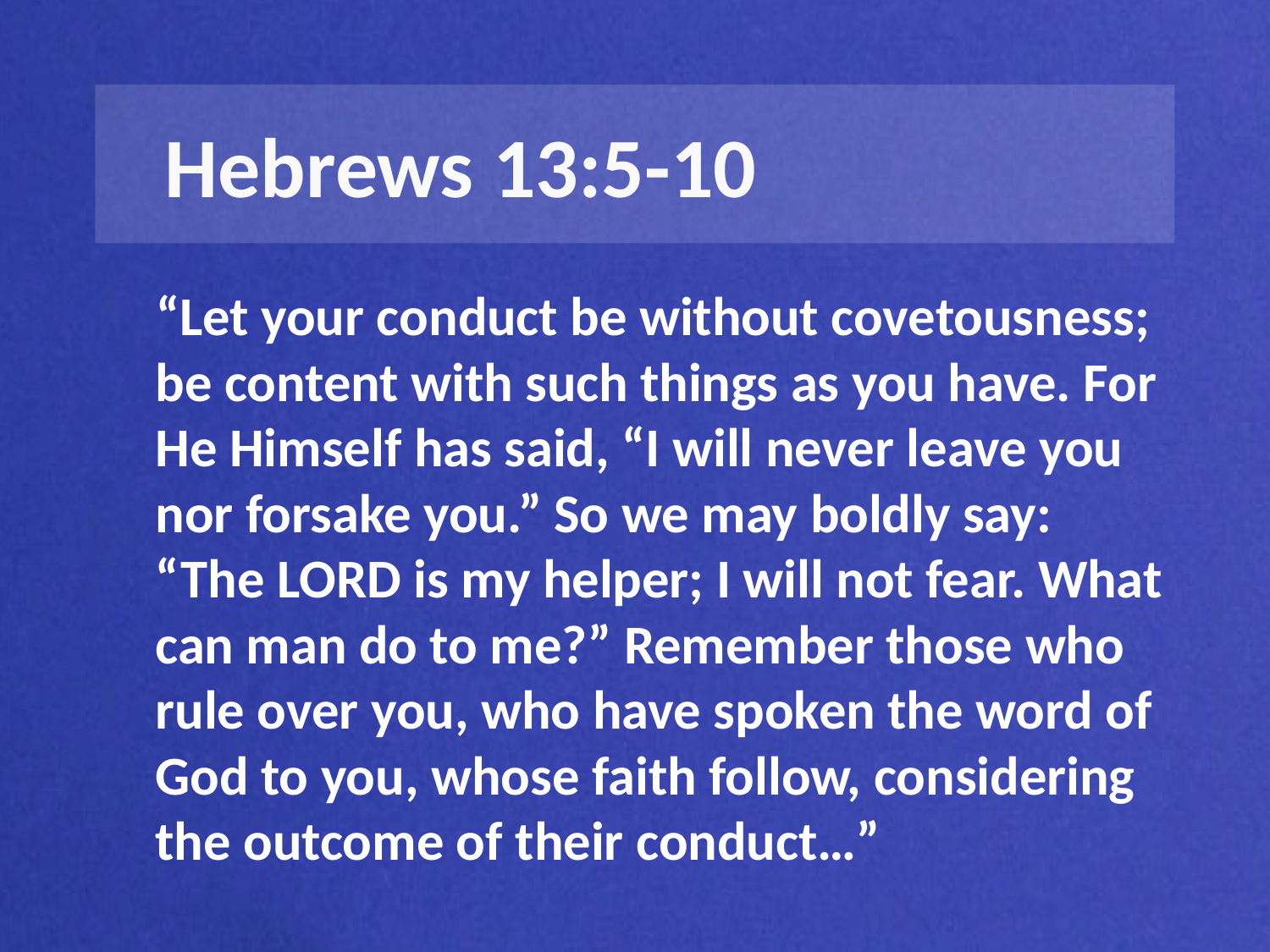

Hebrews 13:5-10
“Let your conduct be without covetousness; be content with such things as you have. For He Himself has said, “I will never leave you nor forsake you.” So we may boldly say: “The LORD is my helper; I will not fear. What can man do to me?” Remember those who rule over you, who have spoken the word of God to you, whose faith follow, considering the outcome of their conduct…”